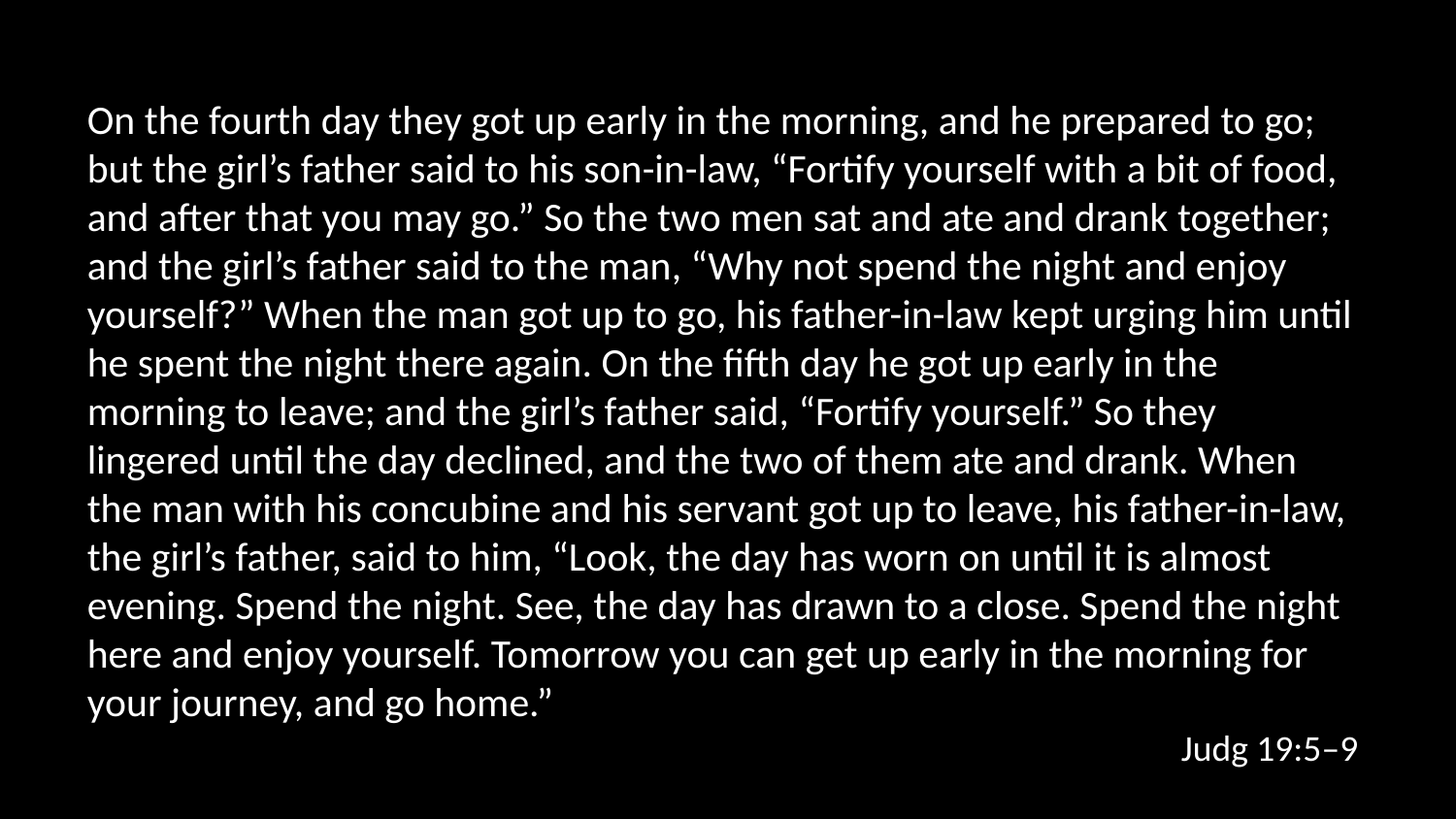

On the fourth day they got up early in the morning, and he prepared to go; but the girl’s father said to his son-in-law, “Fortify yourself with a bit of food, and after that you may go.” So the two men sat and ate and drank together; and the girl’s father said to the man, “Why not spend the night and enjoy yourself?” When the man got up to go, his father-in-law kept urging him until he spent the night there again. On the fifth day he got up early in the morning to leave; and the girl’s father said, “Fortify yourself.” So they lingered until the day declined, and the two of them ate and drank. When the man with his concubine and his servant got up to leave, his father-in-law, the girl’s father, said to him, “Look, the day has worn on until it is almost evening. Spend the night. See, the day has drawn to a close. Spend the night here and enjoy yourself. Tomorrow you can get up early in the morning for your journey, and go home.”
Judg 19:5–9